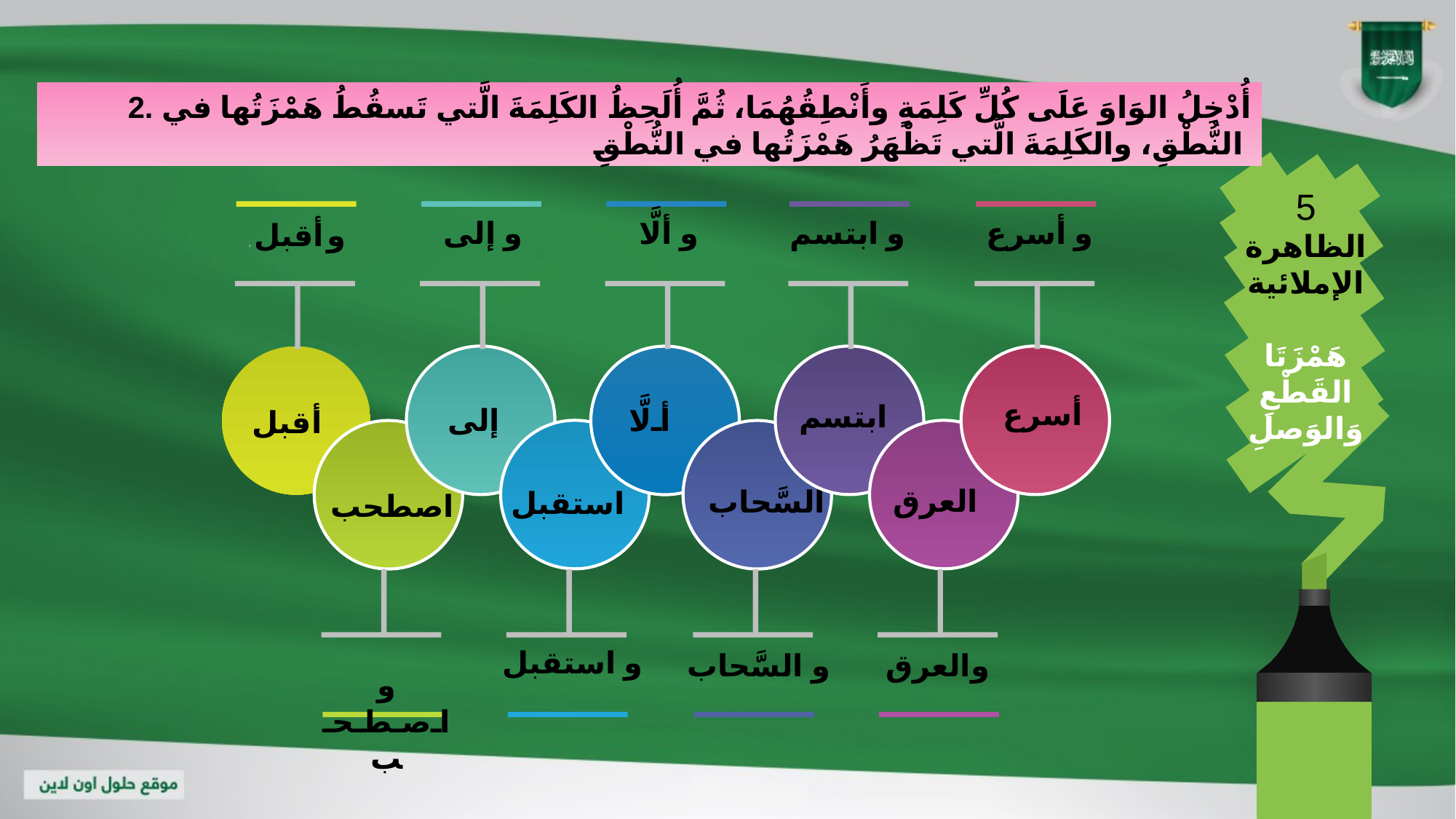

2. أُدْخِلُ الوَاوَ عَلَى كُلِّ كَلِمَةٍ وأَنْطِقُهُمَا، ثُمَّ أُلَحِظُ الكَلِمَةَ الَّتي تَسقُطُ هَمْزَتُها في النُّطْقِ، والكَلِمَةَ الَّتي تَظْهَرُ هَمْزَتُها في النُّطْقِ

5
الظاهرة الإملائية

هَمْزَتَا القَطْعِ وَالوَصلِ

, و أقبل

و إلى

و ألَّا

و ابتسم

و أسرع

أسرع

إلى

ابتسم

أقبل

ألَّا

استقبل

العرق

اصطحب

السَّحاب

و اصطحب

و استقبل

و السَّحاب

والعرق